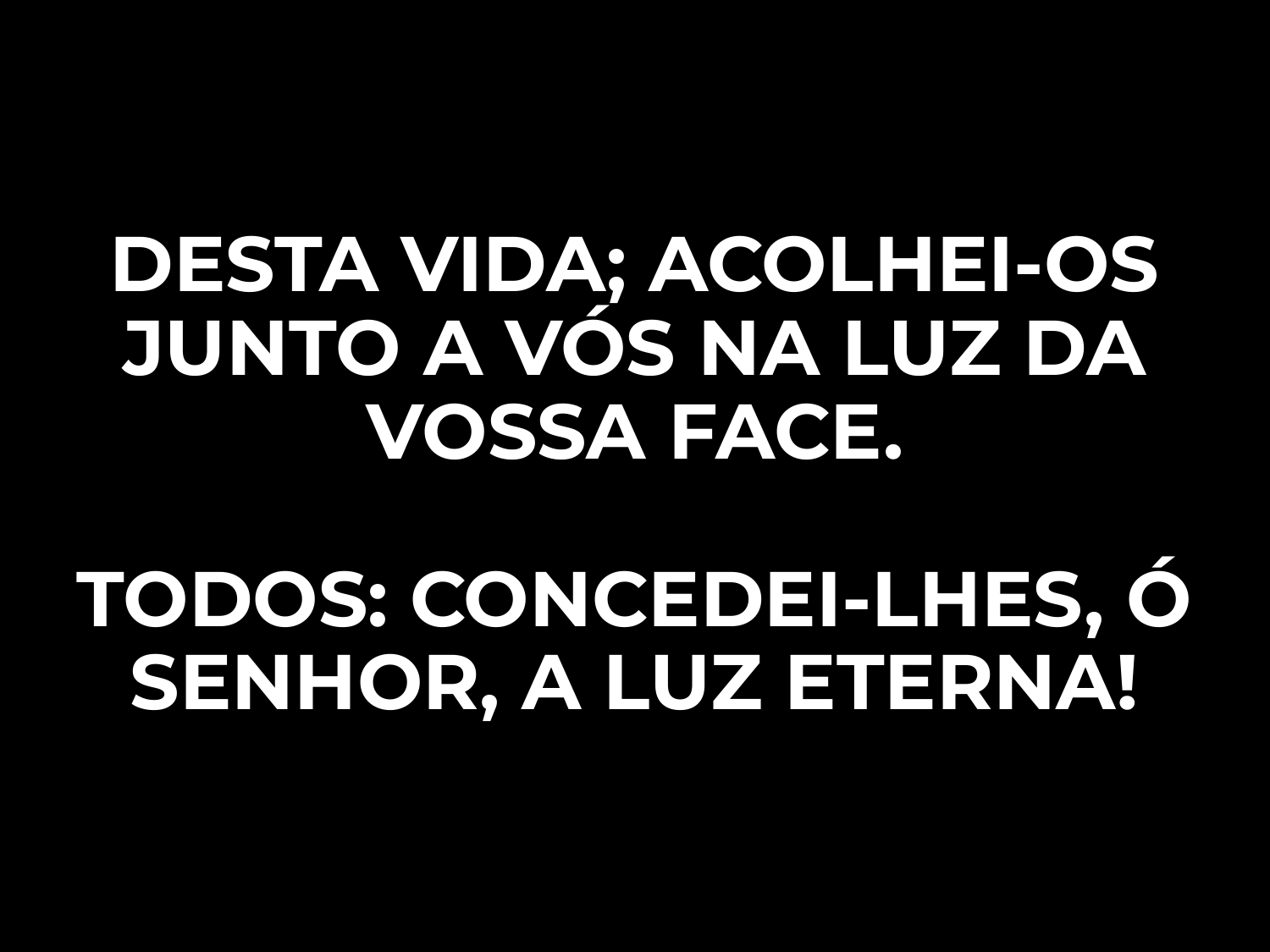

DESTA VIDA; ACOLHEI-OS JUNTO A VÓS NA LUZ DA VOSSA FACE.

TODOS: CONCEDEI-LHES, Ó SENHOR, A LUZ ETERNA!